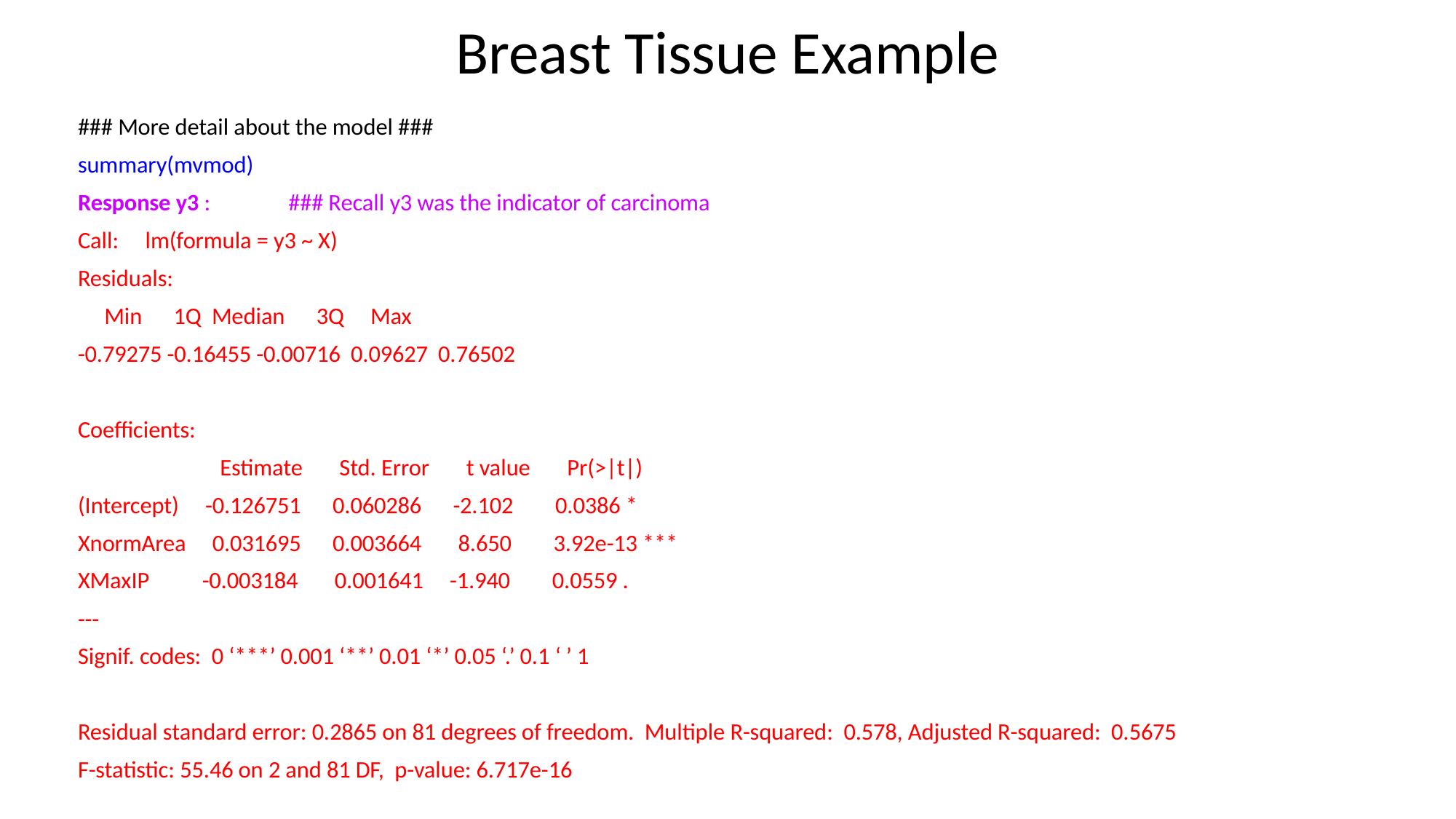

# Breast Tissue Example
### More detail about the model ###
summary(mvmod)
Response y3 :   	 ### Recall y3 was the indicator of carcinoma
Call:     lm(formula = y3 ~ X)
Residuals:
     Min      1Q  Median      3Q     Max
-0.79275 -0.16455 -0.00716  0.09627  0.76502

Coefficients:
             	     Estimate       Std. Error       t value       Pr(>|t|)
(Intercept)     -0.126751      0.060286      -2.102        0.0386 *
XnormArea     0.031695      0.003664       8.650        3.92e-13 ***
XMaxIP          -0.003184       0.001641     -1.940        0.0559 .
---
Signif. codes:  0 ‘***’ 0.001 ‘**’ 0.01 ‘*’ 0.05 ‘.’ 0.1 ‘ ’ 1

Residual standard error: 0.2865 on 81 degrees of freedom.  Multiple R-squared:  0.578, Adjusted R-squared:  0.5675
F-statistic: 55.46 on 2 and 81 DF,  p-value: 6.717e-16